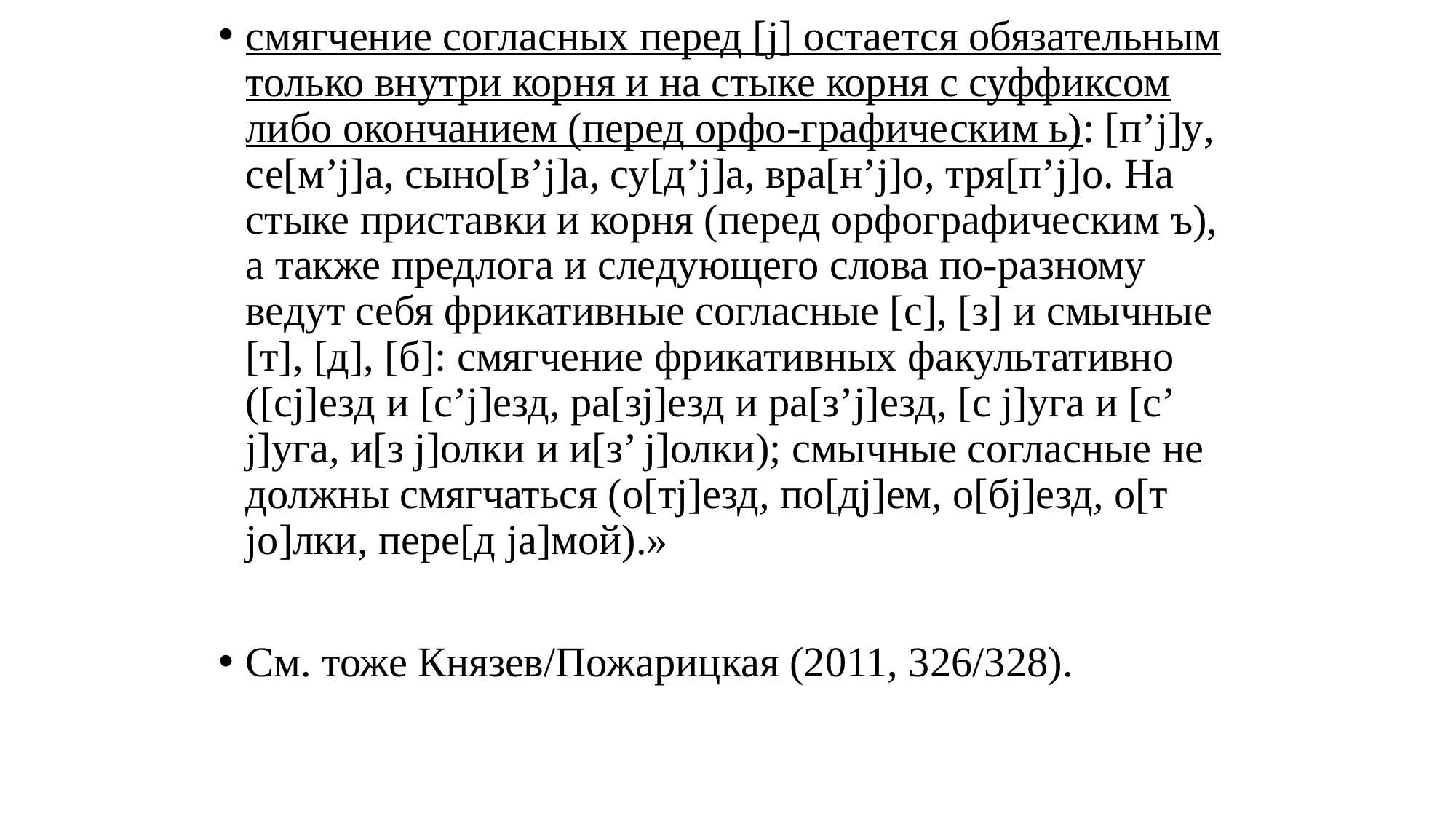

смягчение согласных перед [j] остается обязательным только внутри корня и на стыке корня с суффиксом либо окончанием (перед орфо-графическим ь): [п’j]у, се[м’j]а, сыно[в’j]а, су[д’j]а, вра[н’j]о, тря[п’j]о. На стыке приставки и корня (перед орфографическим ъ), а также предлога и следующего слова по-разному ведут себя фрикативные согласные [c], [з] и смычные [т], [д], [б]: смягчение фрикативных факультативно ([cj]езд и [c’j]езд, ра[зj]езд и ра[з’j]езд, [c j]уга и [c’ j]уга, и[з j]олки и и[з’ j]олки); смычные согласные не должны смягчаться (о[тj]езд, по[дj]ем, о[бj]езд, о[т jо]лки, пере[д jа]мой).»

См. тоже Князев/Пожарицкая (2011, 326/328).